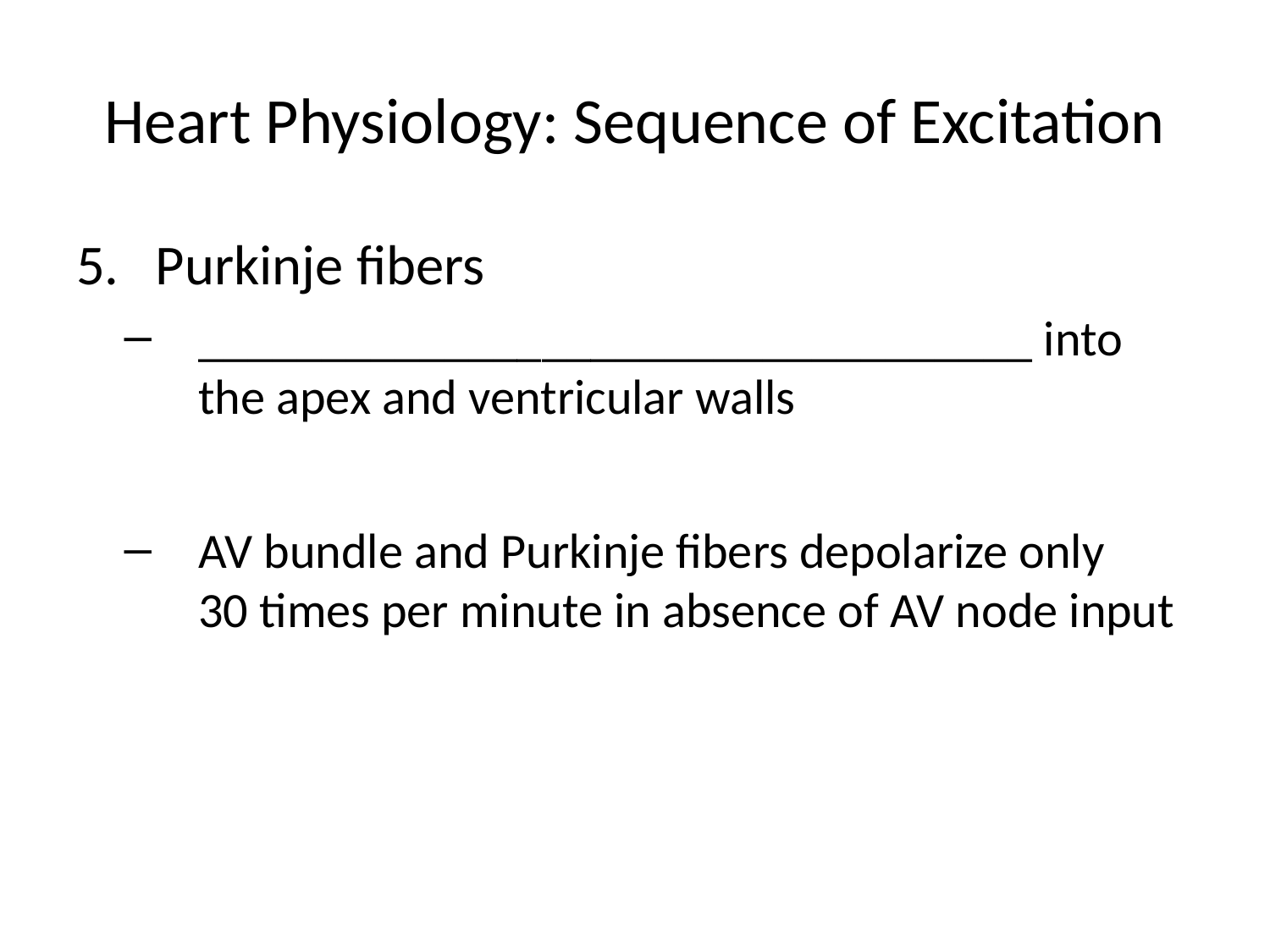

# Heart Physiology: Sequence of Excitation
Purkinje fibers
__________________________________ into the apex and ventricular walls

AV bundle and Purkinje fibers depolarize only 30 times per minute in absence of AV node input